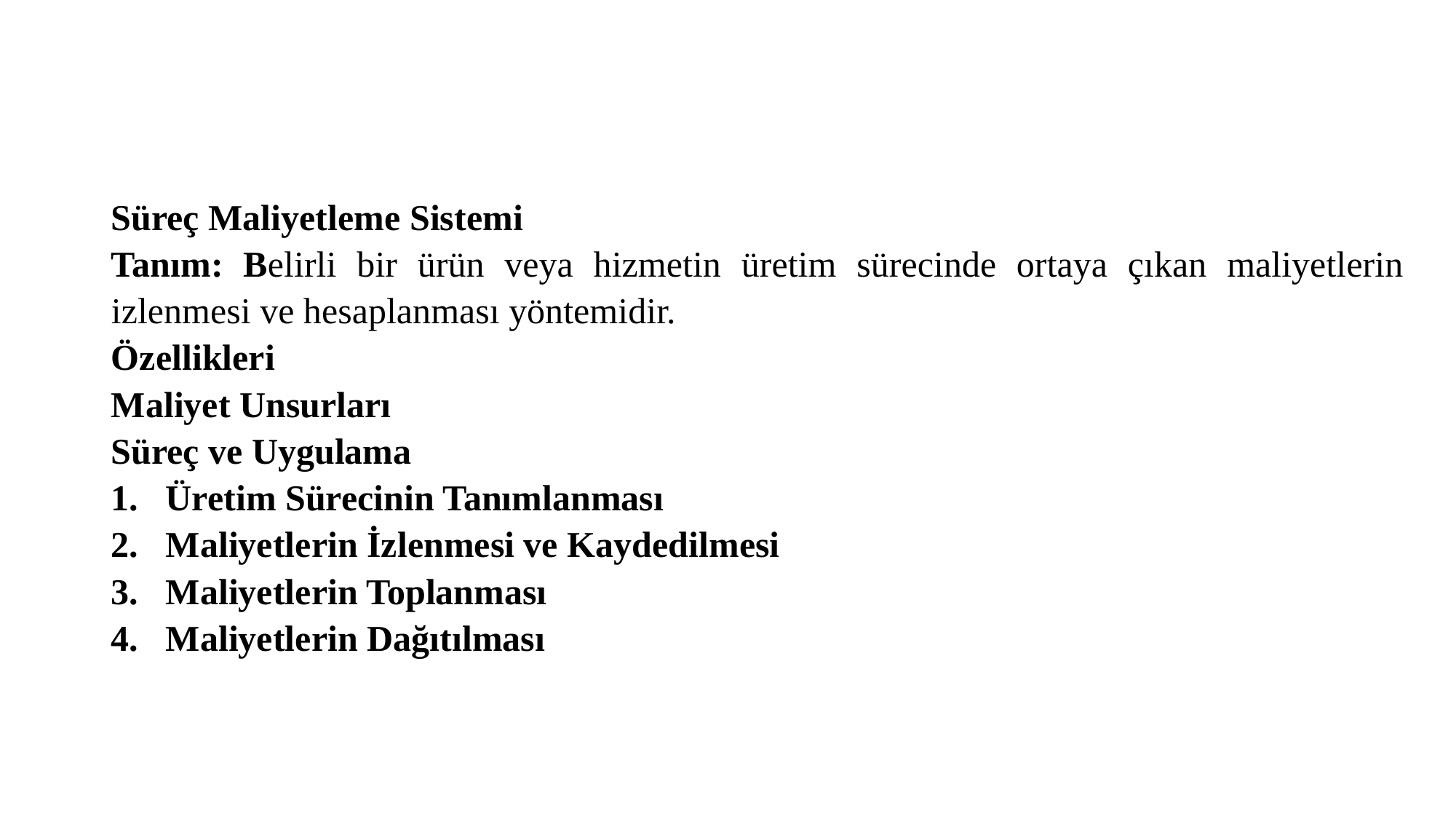

Süreç Maliyetleme Sistemi
Tanım: Belirli bir ürün veya hizmetin üretim sürecinde ortaya çıkan maliyetlerin izlenmesi ve hesaplanması yöntemidir.
Özellikleri
Maliyet Unsurları
Süreç ve Uygulama
Üretim Sürecinin Tanımlanması
Maliyetlerin İzlenmesi ve Kaydedilmesi
Maliyetlerin Toplanması
Maliyetlerin Dağıtılması